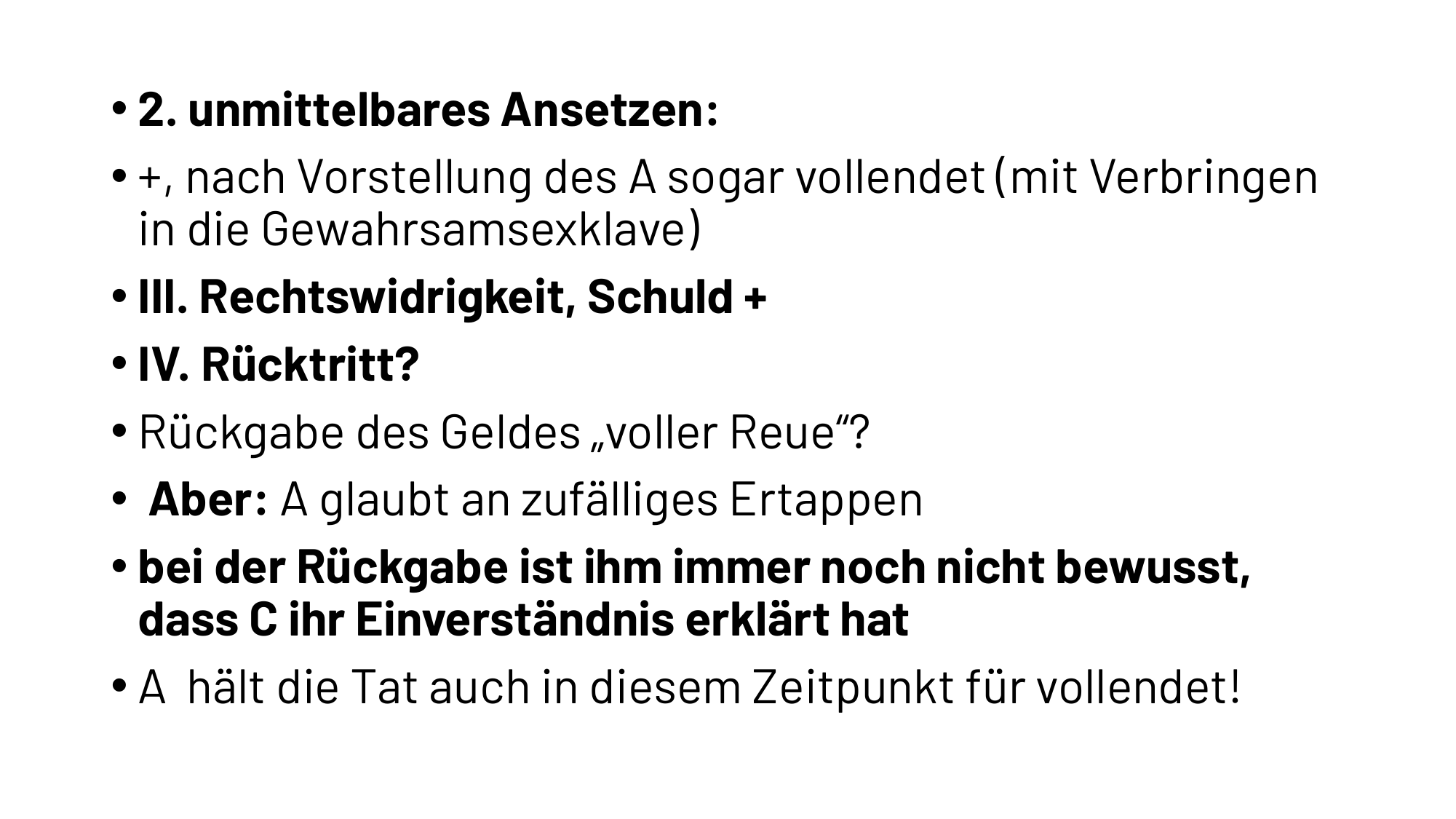

2. unmittelbares Ansetzen:
+, nach Vorstellung des A sogar vollendet (mit Verbringen in die Gewahrsamsexklave)
III. Rechtswidrigkeit, Schuld +
IV. Rücktritt?
Rückgabe des Geldes „voller Reue“?
 Aber: A glaubt an zufälliges Ertappen
bei der Rückgabe ist ihm immer noch nicht bewusst, dass C ihr Einverständnis erklärt hat
A  hält die Tat auch in diesem Zeitpunkt für vollendet!